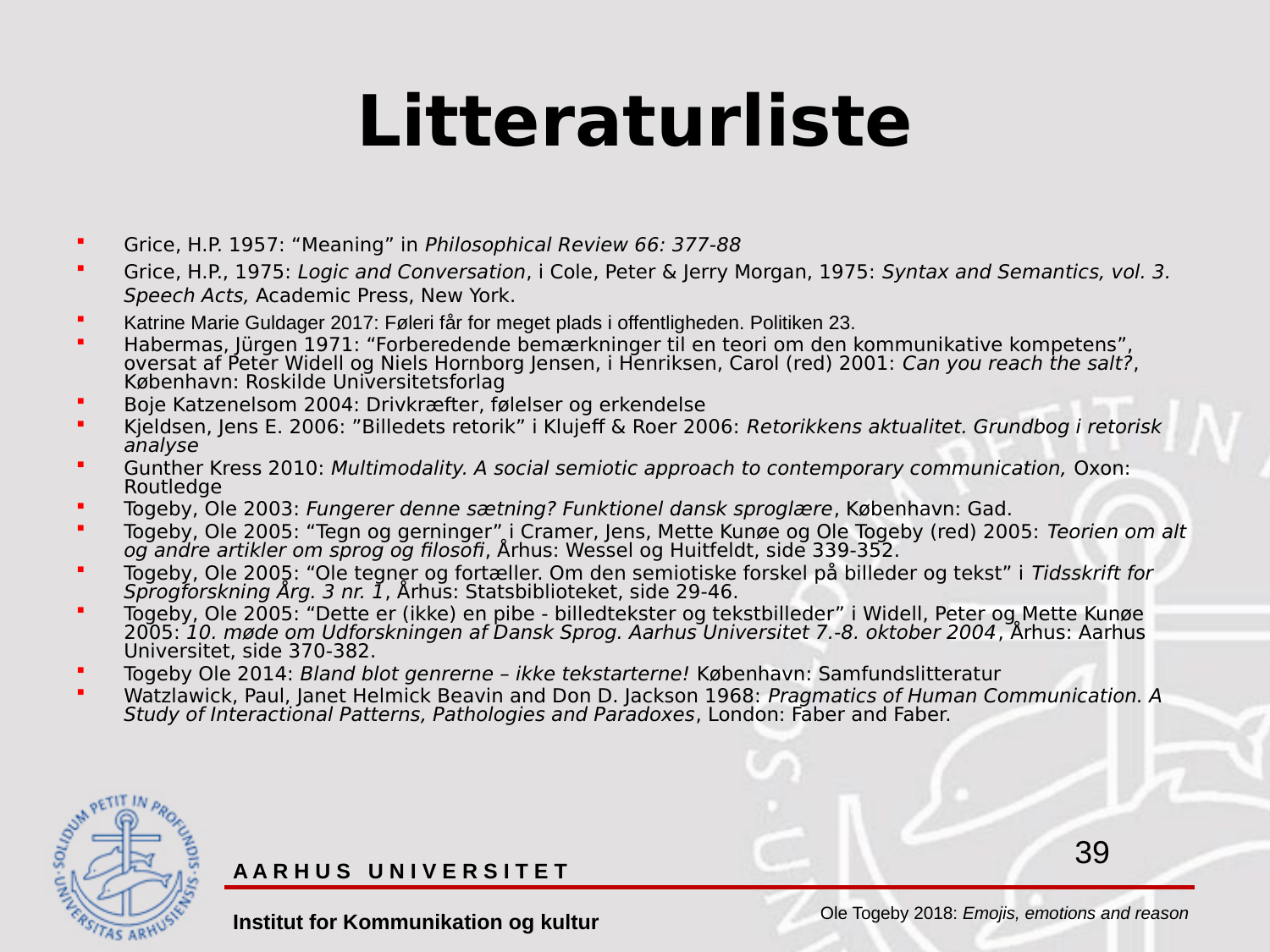

# Litteraturliste
Grice, H.P. 1957: “Meaning” in Philosophical Review 66: 377-88
Grice, H.P., 1975: Logic and Conversation, i Cole, Peter & Jerry Morgan, 1975: Syntax and Semantics, vol. 3. Speech Acts, Academic Press, New York.
Katrine Marie Guldager 2017: Føleri får for meget plads i offentligheden. Politiken 23.
Habermas, Jürgen 1971: “Forberedende bemærkninger til en teori om den kommunikative kompetens”, oversat af Peter Widell og Niels Hornborg Jensen, i Henriksen, Carol (red) 2001: Can you reach the salt?, København: Roskilde Universitetsforlag
Boje Katzenelsom 2004: Drivkræfter, følelser og erkendelse
Kjeldsen, Jens E. 2006: ”Billedets retorik” i Klujeff & Roer 2006: Retorikkens aktualitet. Grundbog i retorisk analyse
Gunther Kress 2010: Multimodality. A social semiotic approach to contemporary communication, Oxon: Routledge
Togeby, Ole 2003: Fungerer denne sætning? Funktionel dansk sproglære, København: Gad.
Togeby, Ole 2005: “Tegn og gerninger” i Cramer, Jens, Mette Kunøe og Ole Togeby (red) 2005: Teorien om alt og andre artikler om sprog og filosofi, Århus: Wessel og Huitfeldt, side 339-352.
Togeby, Ole 2005: “Ole tegner og fortæller. Om den semiotiske forskel på billeder og tekst” i Tidsskrift for Sprogforskning Årg. 3 nr. 1, Århus: Statsbiblioteket, side 29-46.
Togeby, Ole 2005: “Dette er (ikke) en pibe - billedtekster og tekstbilleder” i Widell, Peter og Mette Kunøe 2005: 10. møde om Udforskningen af Dansk Sprog. Aarhus Universitet 7.-8. oktober 2004, Århus: Aarhus Universitet, side 370-382.
Togeby Ole 2014: Bland blot genrerne – ikke tekstarterne! København: Samfundslitteratur
Watzlawick, Paul, Janet Helmick Beavin and Don D. Jackson 1968: Pragmatics of Human Communication. A Study of Interactional Patterns, Pathologies and Paradoxes, London: Faber and Faber.

A A R H U S   U N I V E R S I T E T

Institut for Kommunikation og kultur
Ole Togeby 2018: Emojis, emotions and reason